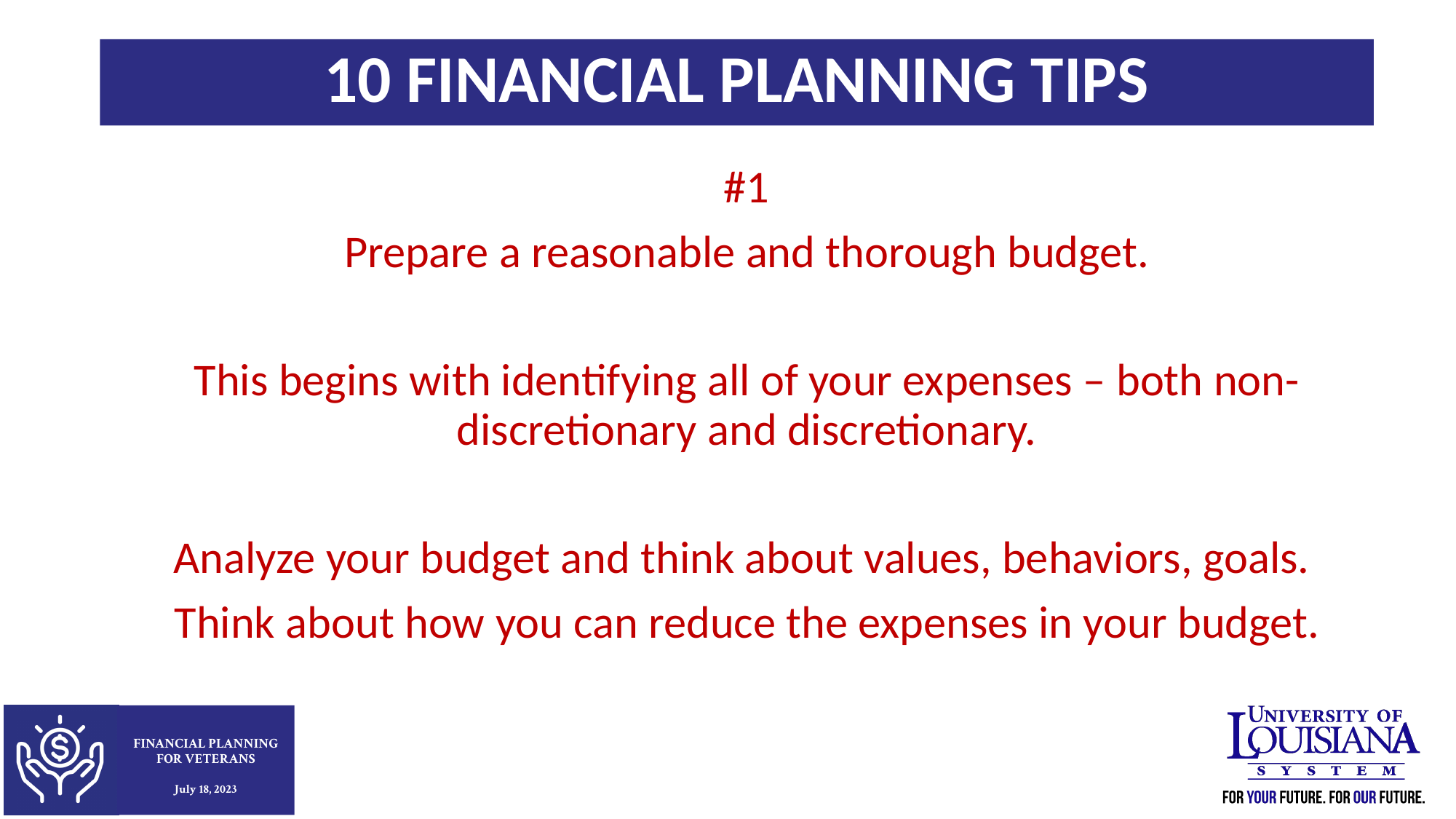

10 FINANCIAL PLANNING TIPS
#1
Prepare a reasonable and thorough budget.

This begins with identifying all of your expenses – both non-discretionary and discretionary.

Analyze your budget and think about values, behaviors, goals.
Think about how you can reduce the expenses in your budget.